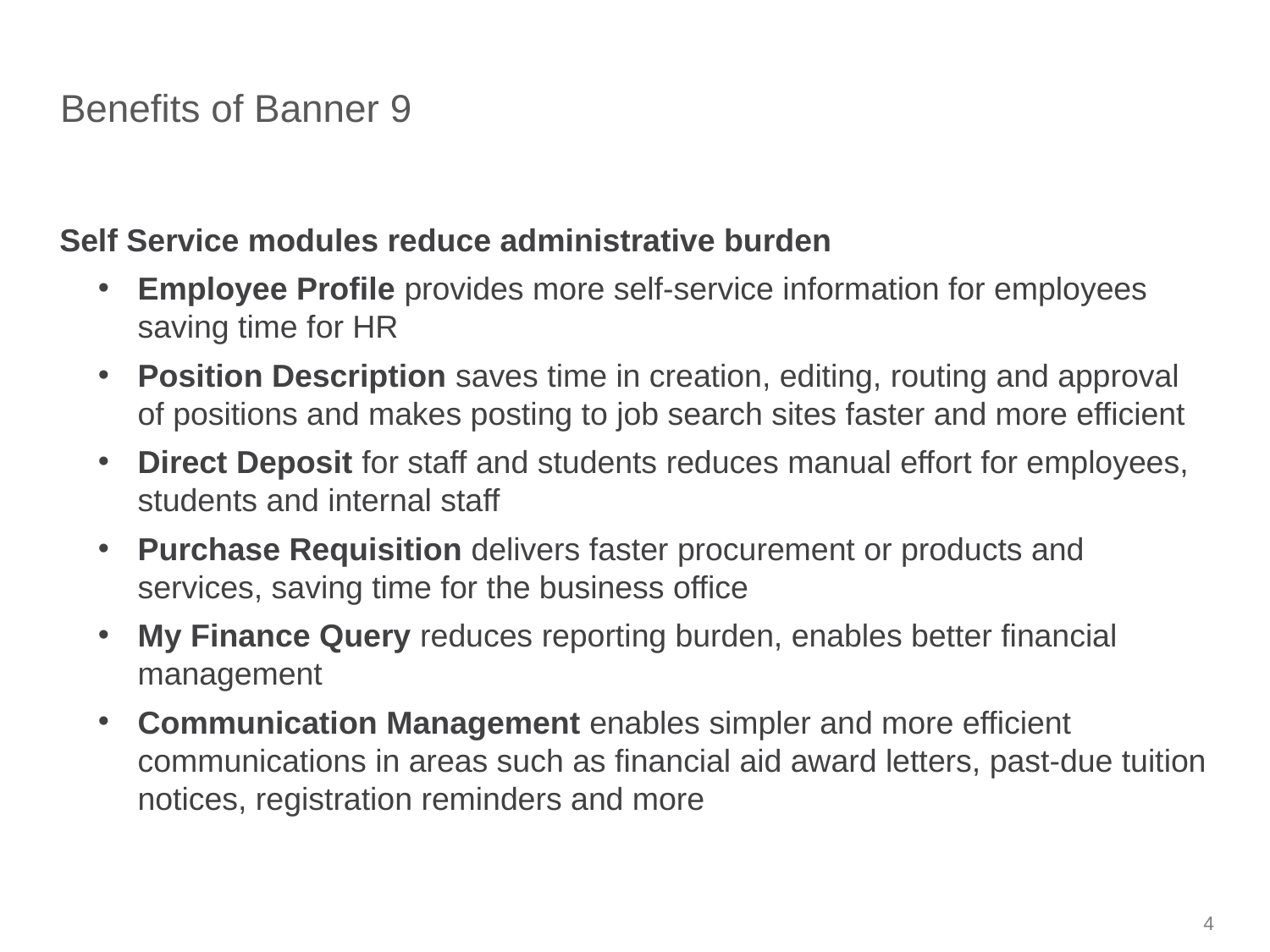

# Benefits of Banner 9
Self Service modules reduce administrative burden
Employee Profile provides more self-service information for employees saving time for HR
Position Description saves time in creation, editing, routing and approval of positions and makes posting to job search sites faster and more efficient
Direct Deposit for staff and students reduces manual effort for employees, students and internal staff
Purchase Requisition delivers faster procurement or products and services, saving time for the business office
My Finance Query reduces reporting burden, enables better financial management
Communication Management enables simpler and more efficient communications in areas such as financial aid award letters, past-due tuition notices, registration reminders and more